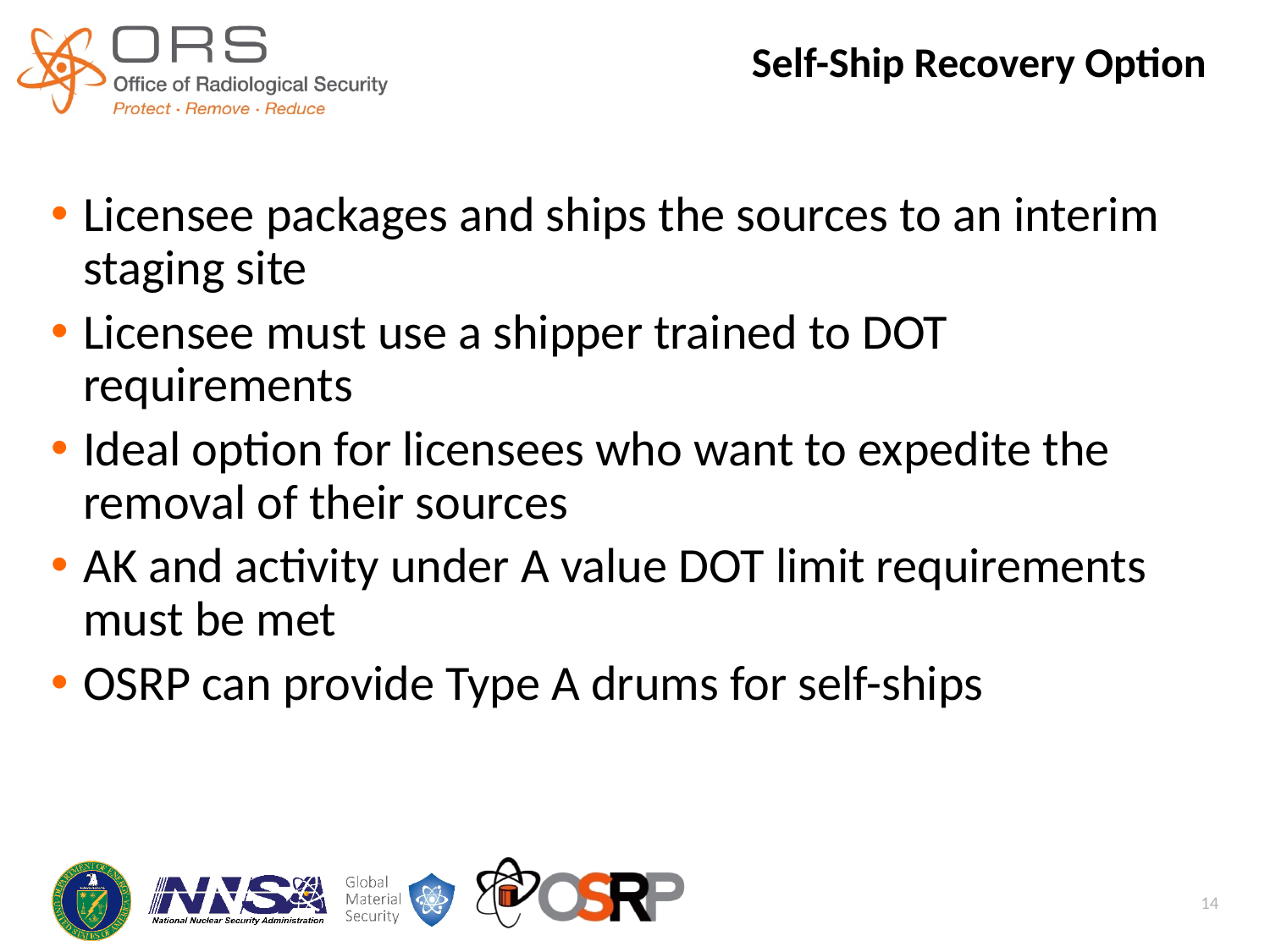

Self-Ship Recovery Option
Licensee packages and ships the sources to an interim  staging site
Licensee must use a shipper trained to DOT requirements
Ideal option for licensees who want to expedite the removal of their sources
AK and activity under A value DOT limit requirements must be met
OSRP can provide Type A drums for self-ships

14